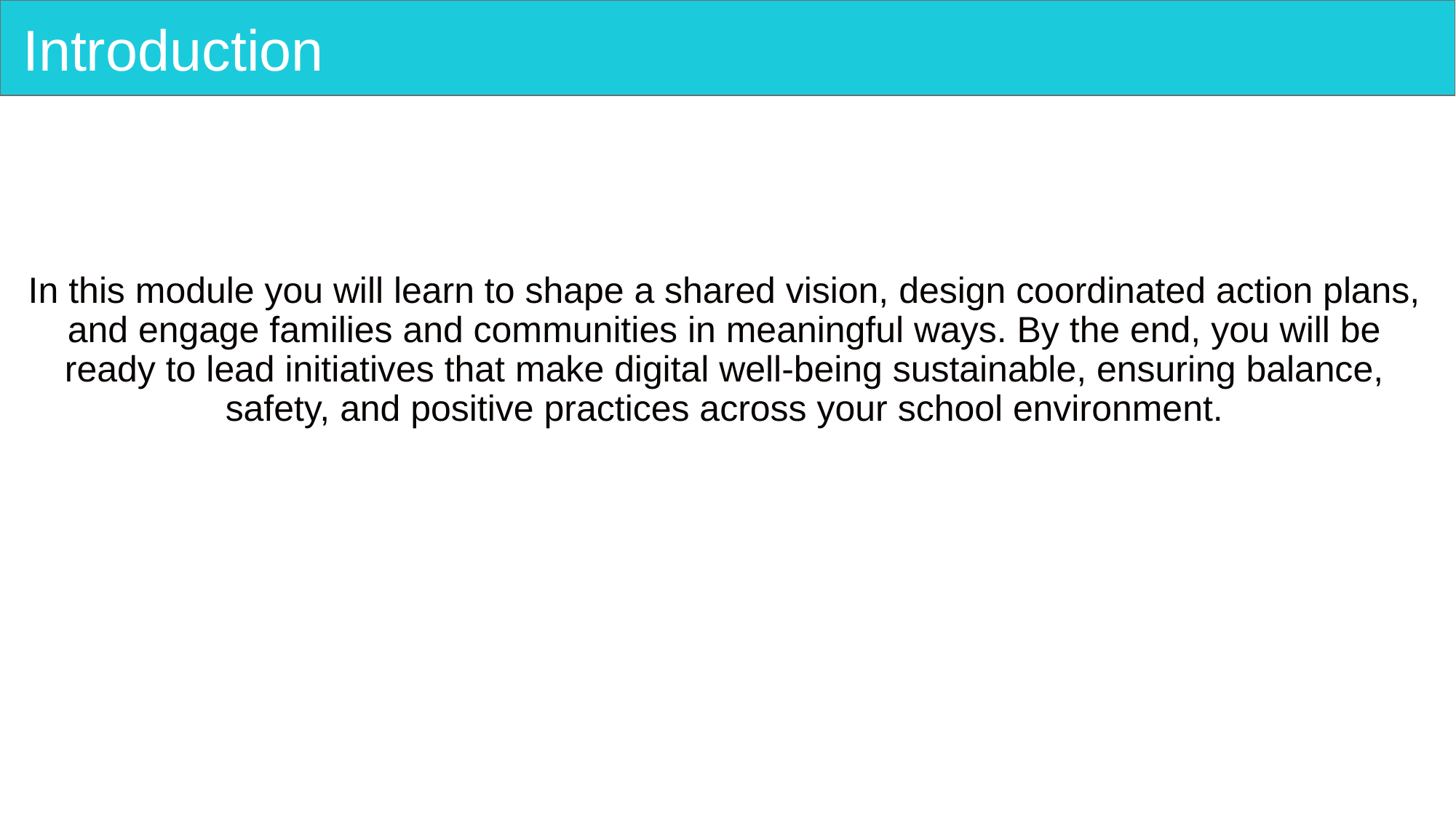

# Introduction
In this module you will learn to shape a shared vision, design coordinated action plans, and engage families and communities in meaningful ways. By the end, you will be ready to lead initiatives that make digital well-being sustainable, ensuring balance, safety, and positive practices across your school environment.